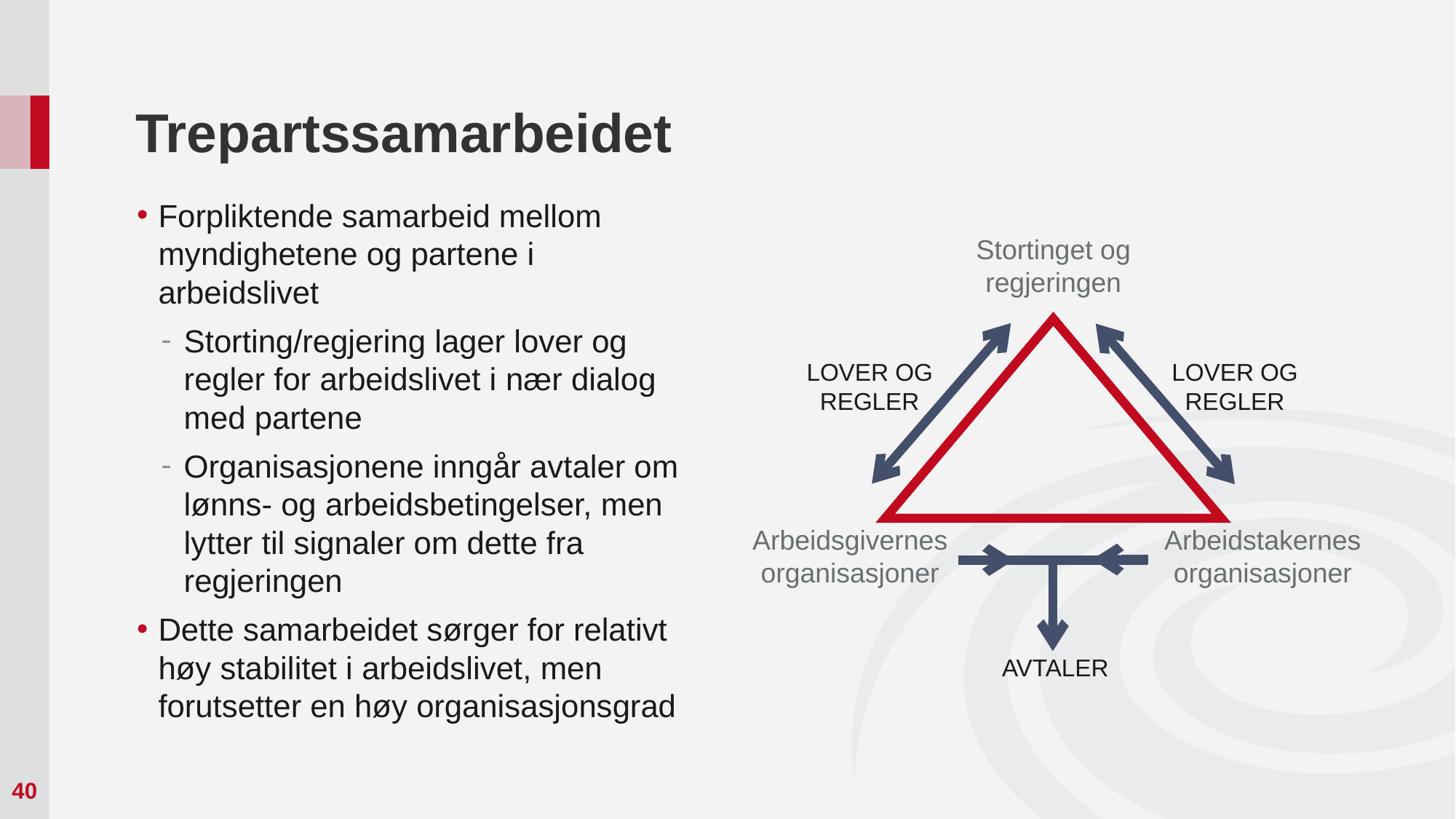

# Trepartssamarbeidet
Forpliktende samarbeid mellom myndighetene og partene i arbeidslivet
Storting/regjering lager lover og regler for arbeidslivet i nær dialog med partene
Organisasjonene inngår avtaler om lønns- og arbeidsbetingelser, men lytter til signaler om dette fra regjeringen
Dette samarbeidet sørger for relativt høy stabilitet i arbeidslivet, men forutsetter en høy organisasjonsgrad
Stortinget og regjeringen

LOVER OG REGLER
LOVER OG REGLER
Arbeidsgivernes organisasjoner
Arbeidstakernes organisasjoner
AVTALER
40